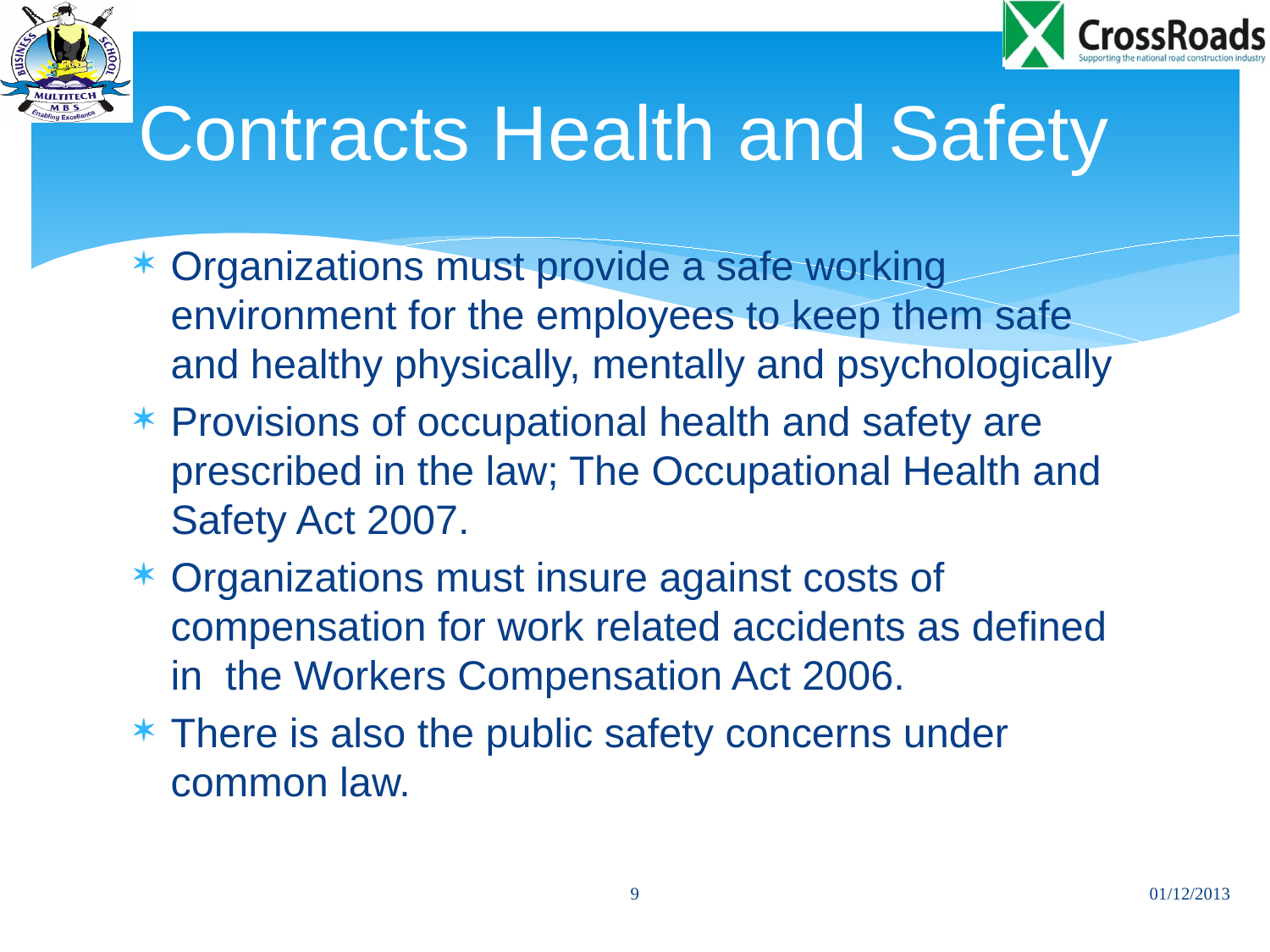

# Contracts Health and Safety
Organizations must provide a safe working environment for the employees to keep them safe and healthy physically, mentally and psychologically
Provisions of occupational health and safety are  prescribed in the law; The Occupational Health and Safety Act 2007.
Organizations must insure against costs of compensation for work related accidents as defined in  the Workers Compensation Act 2006.
There is also the public safety concerns under common law.
9
01/12/2013